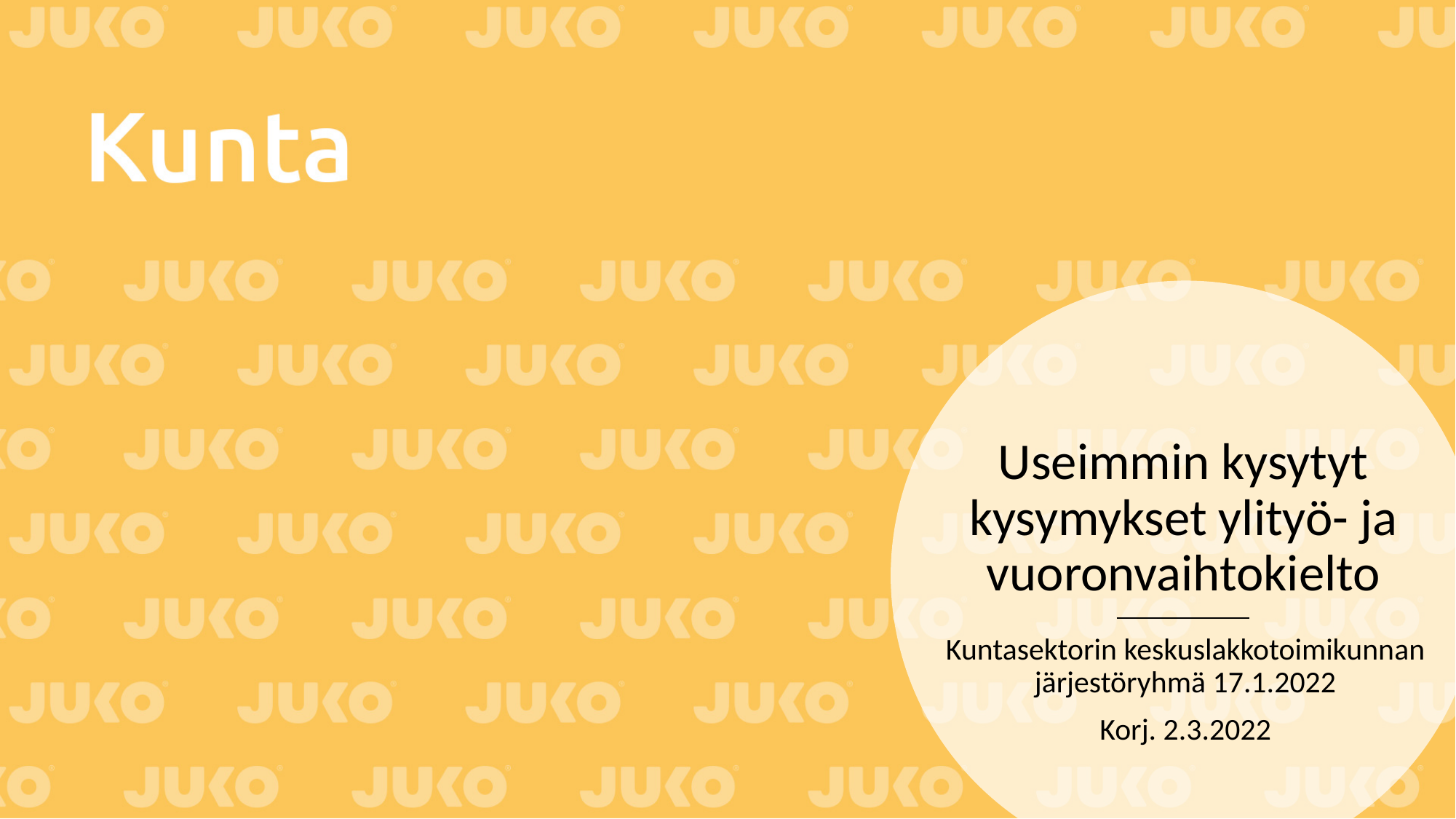

# Useimmin kysytyt kysymykset ylityö- ja vuoronvaihtokielto
Kuntasektorin keskuslakkotoimikunnan järjestöryhmä 17.1.2022
Korj. 2.3.2022